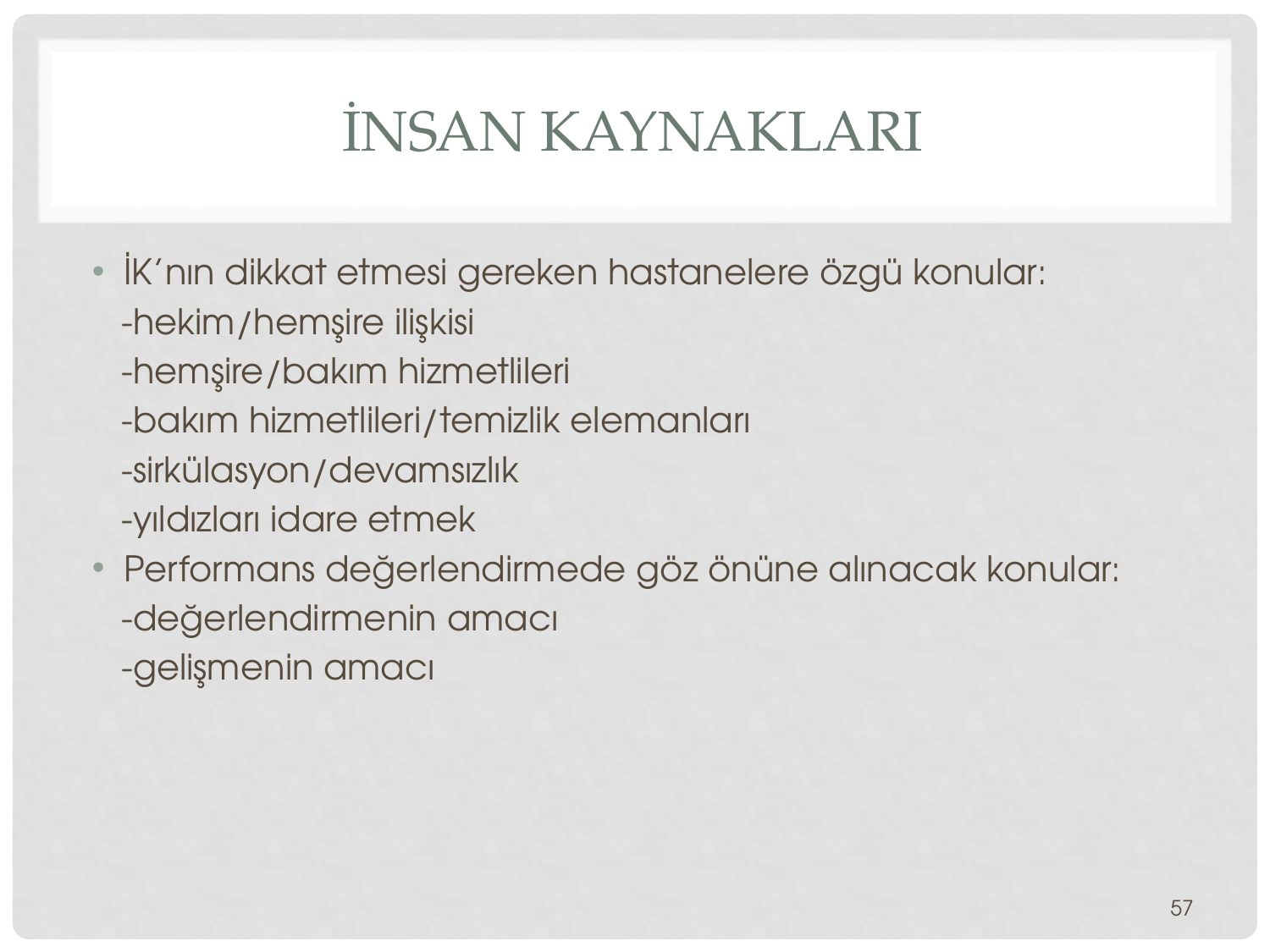

# İNSAN KAYNAKLARI
İK’nın dikkat etmesi gereken hastanelere özgü konular:
   -hekim/hemşire ilişkisi
   -hemşire/bakım hizmetlileri
   -bakım hizmetlileri/temizlik elemanları
   -sirkülasyon/devamsızlık
   -yıldızları idare etmek
Performans değerlendirmede göz önüne alınacak konular:
   -değerlendirmenin amacı
   -gelişmenin amacı

57